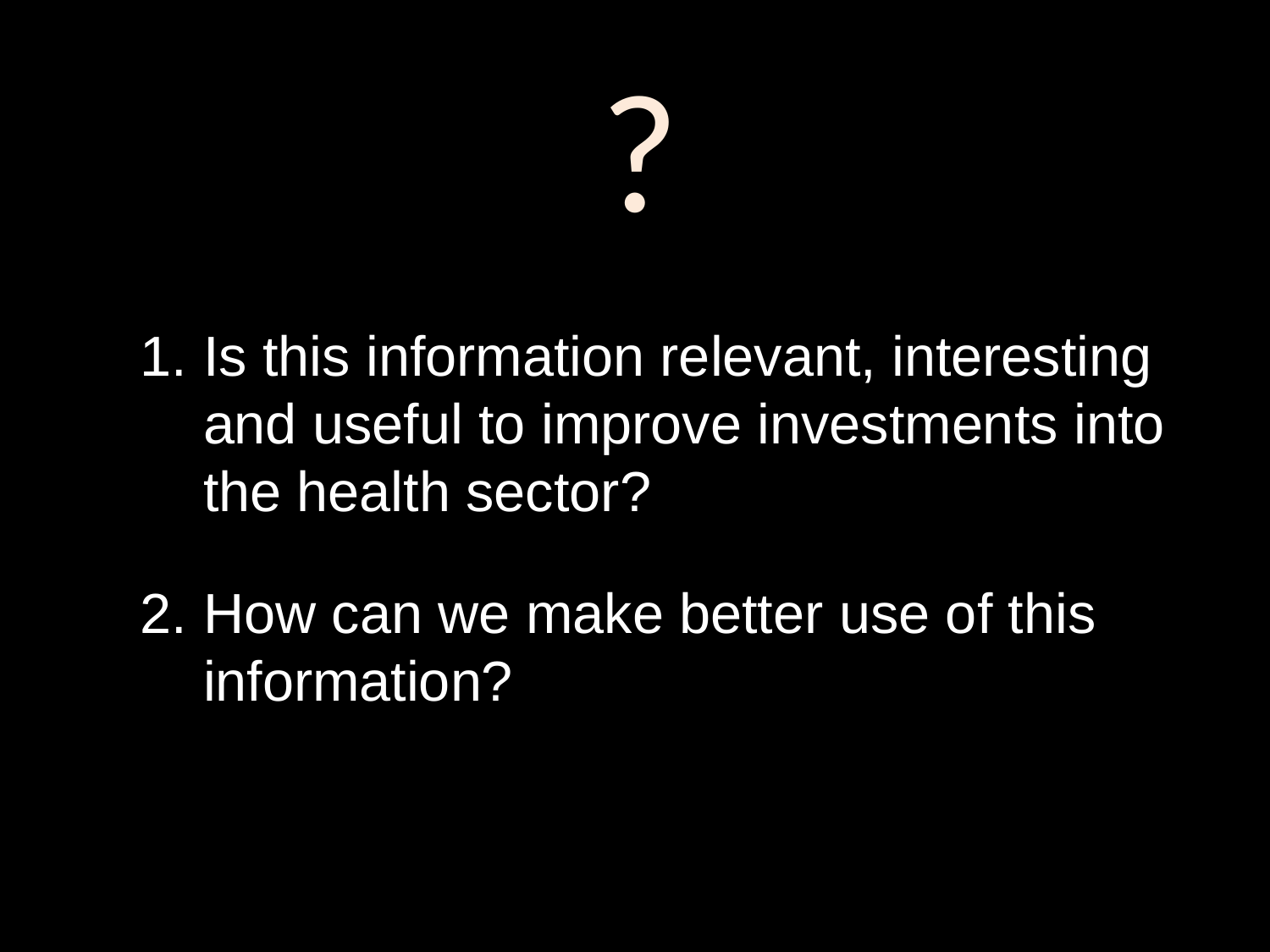

?
Is this information relevant, interesting and useful to improve investments into the health sector?
How can we make better use of this information?